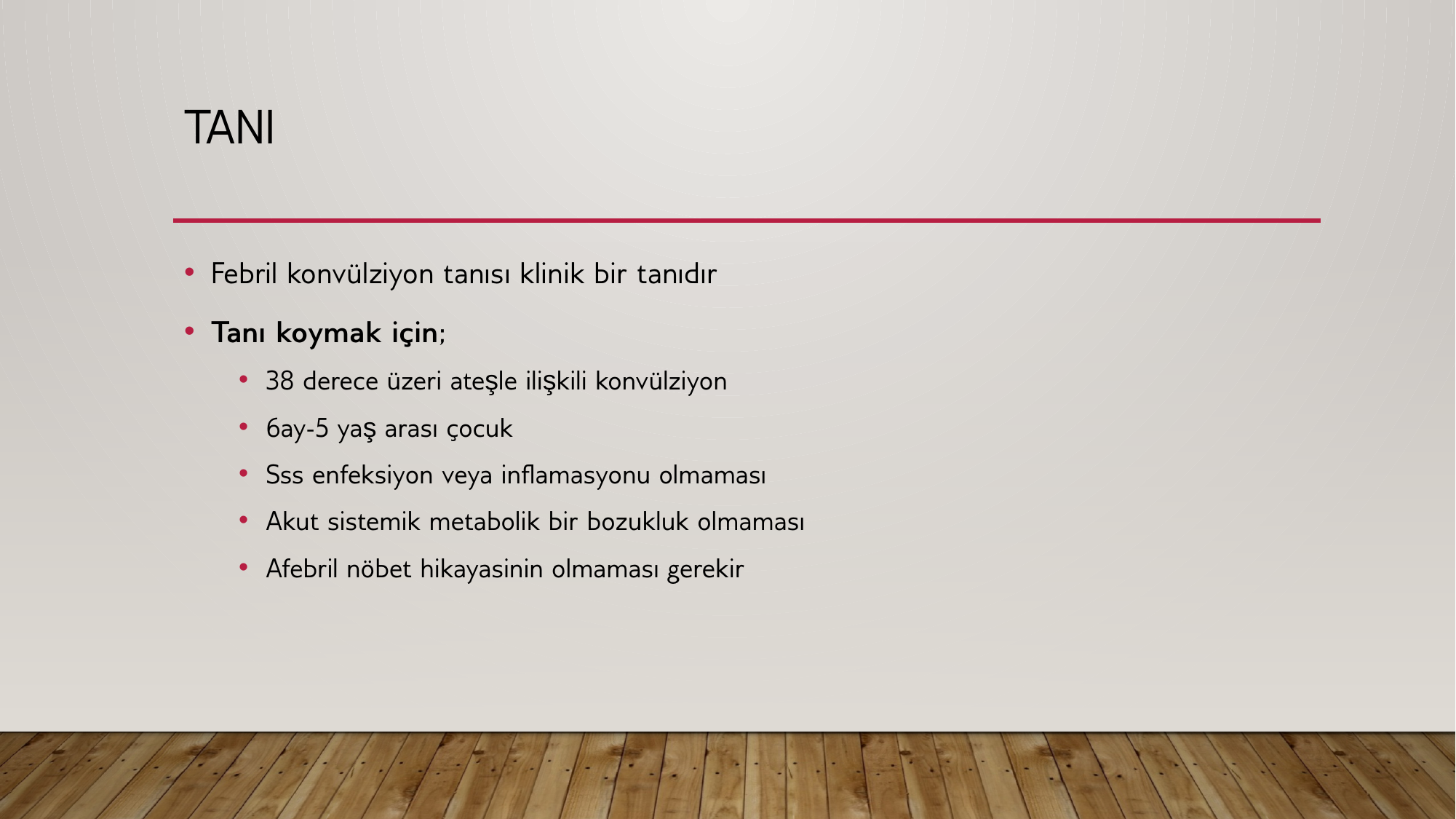

# Tanı
Febril konvülziyon tanısı klinik bir tanıdır
Tanı koymak için;
38 derece üzeri ateşle ilişkili konvülziyon
6ay-5 yaş arası çocuk
Sss enfeksiyon veya inflamasyonu olmaması
Akut sistemik metabolik bir bozukluk olmaması
Afebril nöbet hikayasinin olmaması gerekir